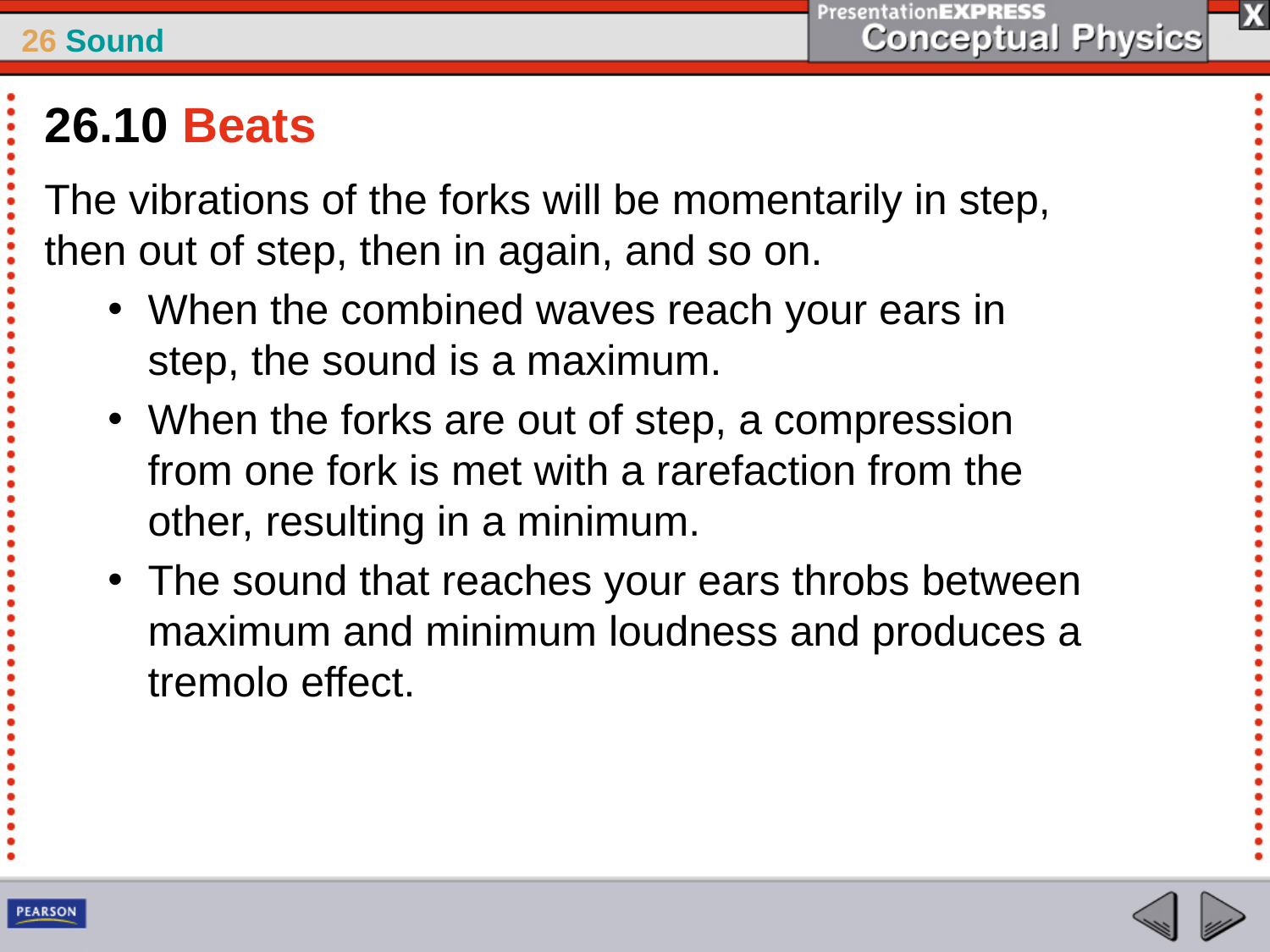

26.10 Beats
The vibrations of the forks will be momentarily in step, then out of step, then in again, and so on.
When the combined waves reach your ears in step, the sound is a maximum.
When the forks are out of step, a compression from one fork is met with a rarefaction from the other, resulting in a minimum.
The sound that reaches your ears throbs between maximum and minimum loudness and produces a tremolo effect.